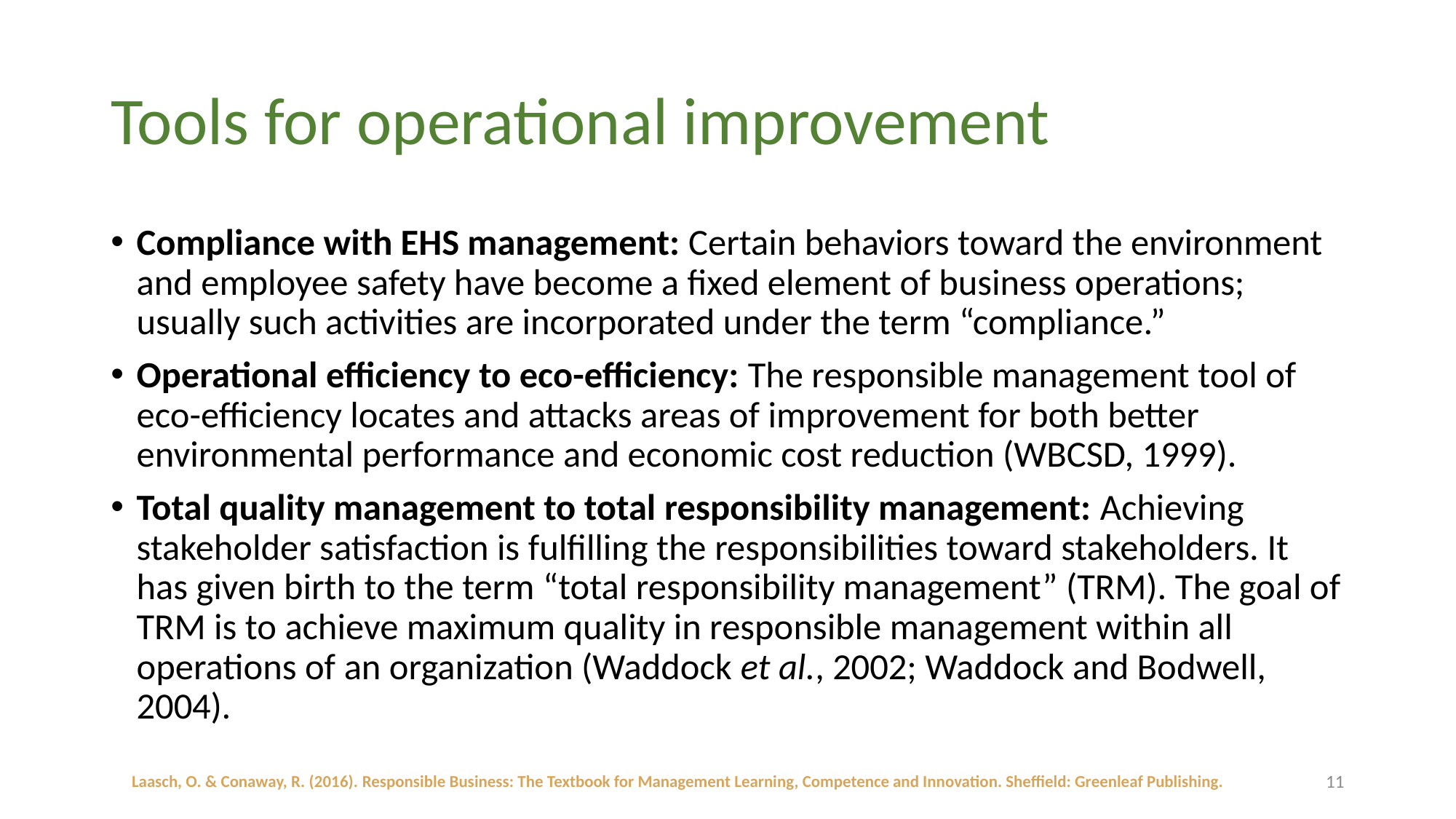

# Tools for operational improvement
Compliance with EHS management: Certain behaviors toward the environment and employee safety have become a fixed element of business operations; usually such activities are incorporated under the term “compliance.”
Operational efficiency to eco-efficiency: The responsible management tool of eco-efficiency locates and attacks areas of improvement for both better environmental performance and economic cost reduction (WBCSD, 1999).
Total quality management to total responsibility management: Achieving stakeholder satisfaction is fulfilling the responsibilities toward stakeholders. It has given birth to the term “total responsibility management” (TRM). The goal of TRM is to achieve maximum quality in responsible management within all operations of an organization (Waddock et al., 2002; Waddock and Bodwell, 2004).
Laasch, O. & Conaway, R. (2016). Responsible Business: The Textbook for Management Learning, Competence and Innovation. Sheffield: Greenleaf Publishing.
11